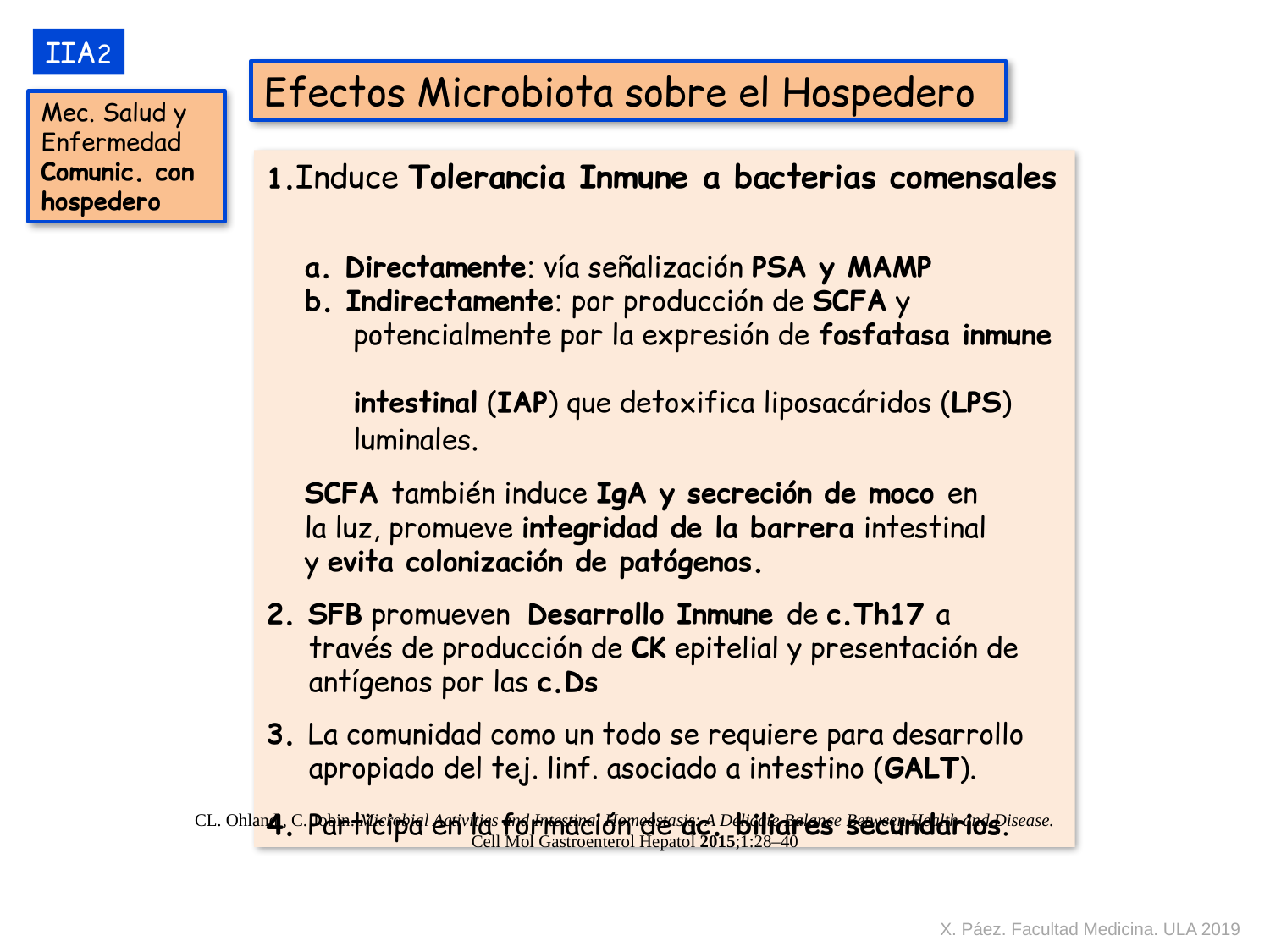

IIA2
Efectos Microbiota sobre el Hospedero
Mec. Salud y
Enfermedad
Comunic. con hospedero
1.Induce Tolerancia Inmune a bacterias comensales

a. Directamente: vía señalización PSA y MAMP
b. Indirectamente: por producción de SCFA y
potencialmente por la expresión de fosfatasa inmune
intestinal (IAP) que detoxifica liposacáridos (LPS)
luminales.

SCFA también induce IgA y secreción de moco en
la luz, promueve integridad de la barrera intestinal
y evita colonización de patógenos.

2. SFB promueven  Desarrollo Inmune de c.Th17 a
     través de producción de CK epitelial y presentación de
     antígenos por las c.Ds

3. La comunidad como un todo se requiere para desarrollo
     apropiado del tej. linf. asociado a intestino (GALT).

4. Participa en la formación de ac. biliares secundarios.
CL. Ohland , C. Jobin. Microbial Activities and Intestinal Homeostasis: A Delicate Balance Between Health and Disease.
Cell Mol Gastroenterol Hepatol 2015;1:28–40
X. Páez. Facultad Medicina. ULA 2019